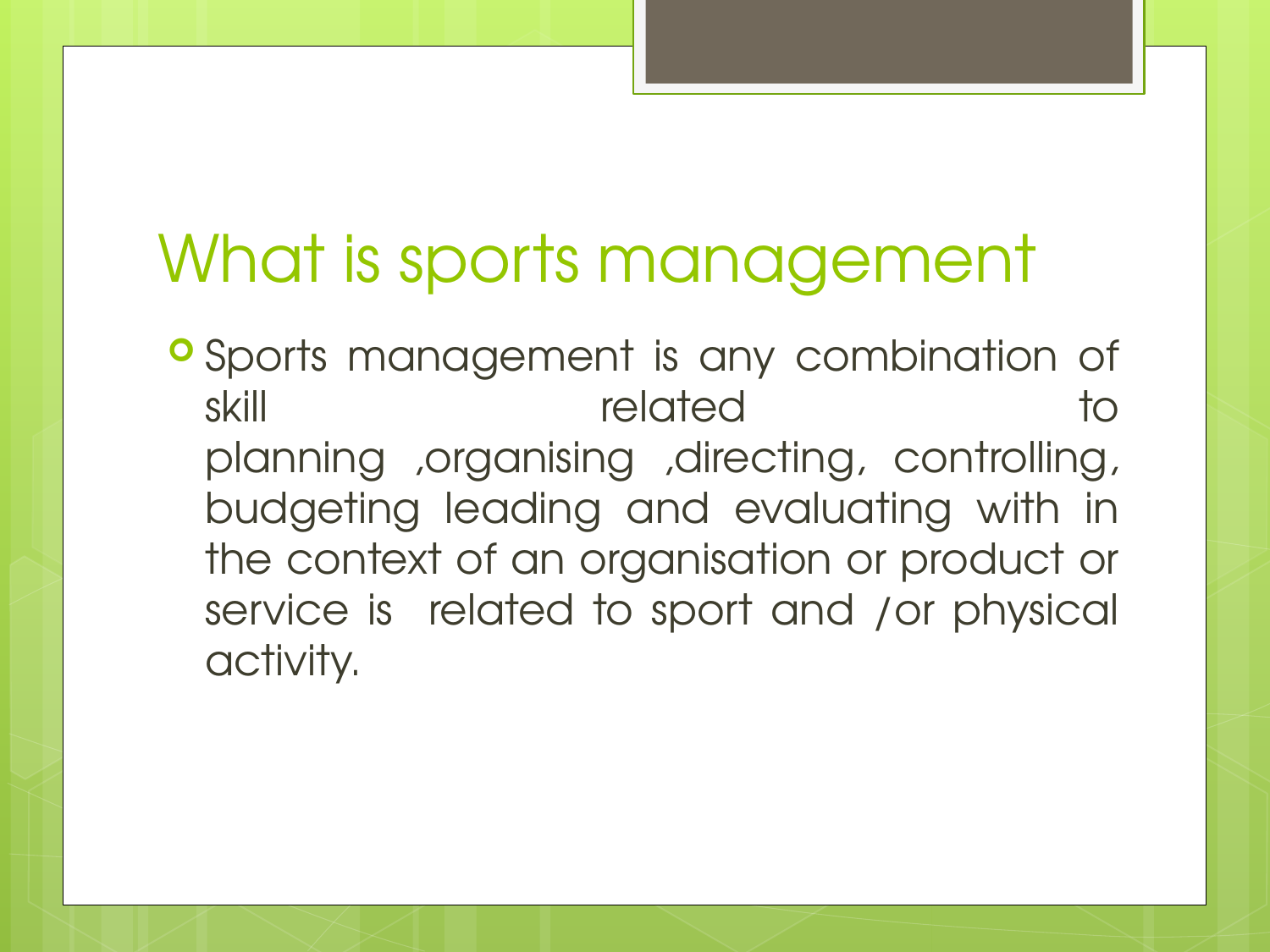

# What is sports management
Sports management is any combination of skill related to planning ,organising ,directing, controlling, budgeting leading and evaluating with in the context of an organisation or product or service is  related to sport and /or physical activity.